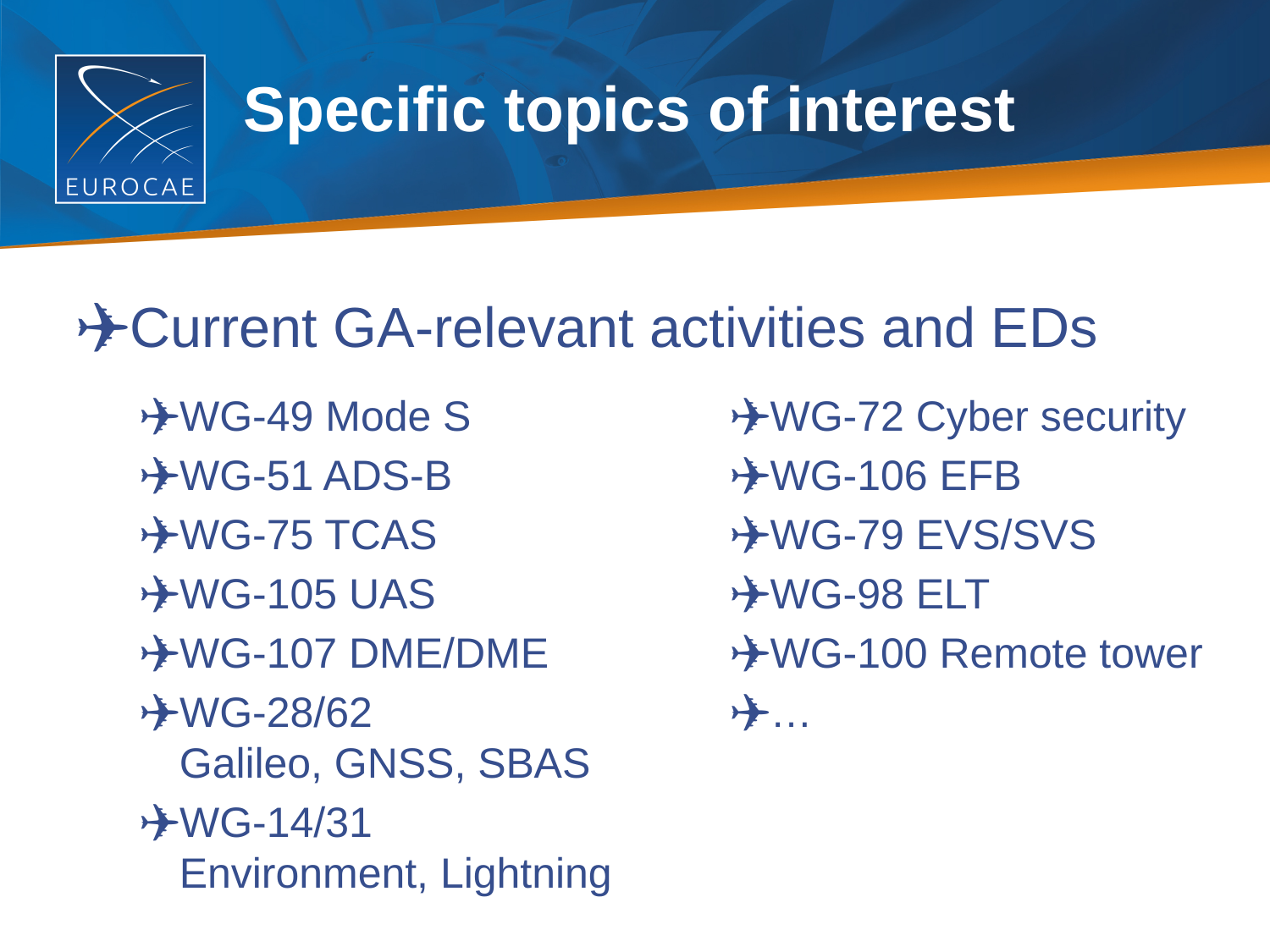

# Specific topics of interest
Current GA-relevant activities and EDs
WG-49 Mode S
WG-51 ADS-B
WG-75 TCAS
WG-105 UAS
WG-107 DME/DME
WG-28/62
Galileo, GNSS, SBAS
WG-14/31
Environment, Lightning
WG-72 Cyber security
WG-106 EFB
WG-79 EVS/SVS
WG-98 ELT
WG-100 Remote tower
…